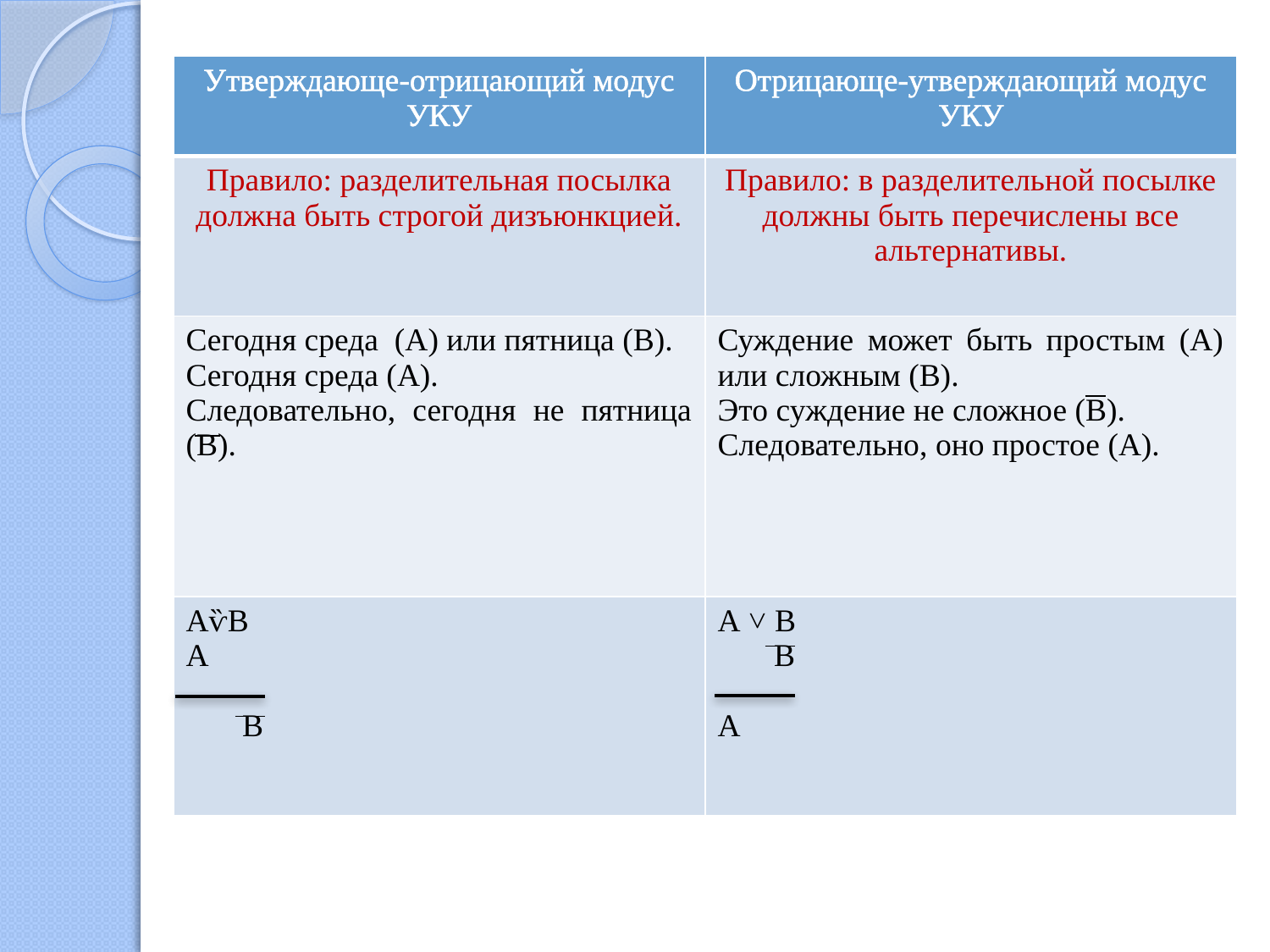

| Утверждающе-отрицающий модус УКУ | Отрицающе-утверждающий модус УКУ |
| --- | --- |
| Правило: разделительная посылка должна быть строгой дизъюнкцией. | Правило: в разделительной посылке должны быть перечислены все альтернативы. |
| Сегодня среда (А) или пятница (В). Сегодня среда (А). Следовательно, сегодня не пятница (В). | Суждение может быть простым (А) или сложным (В). Это суждение не сложное (В). Следовательно, оно простое (А). |
| АѷВ А В | А ˅ В В А |